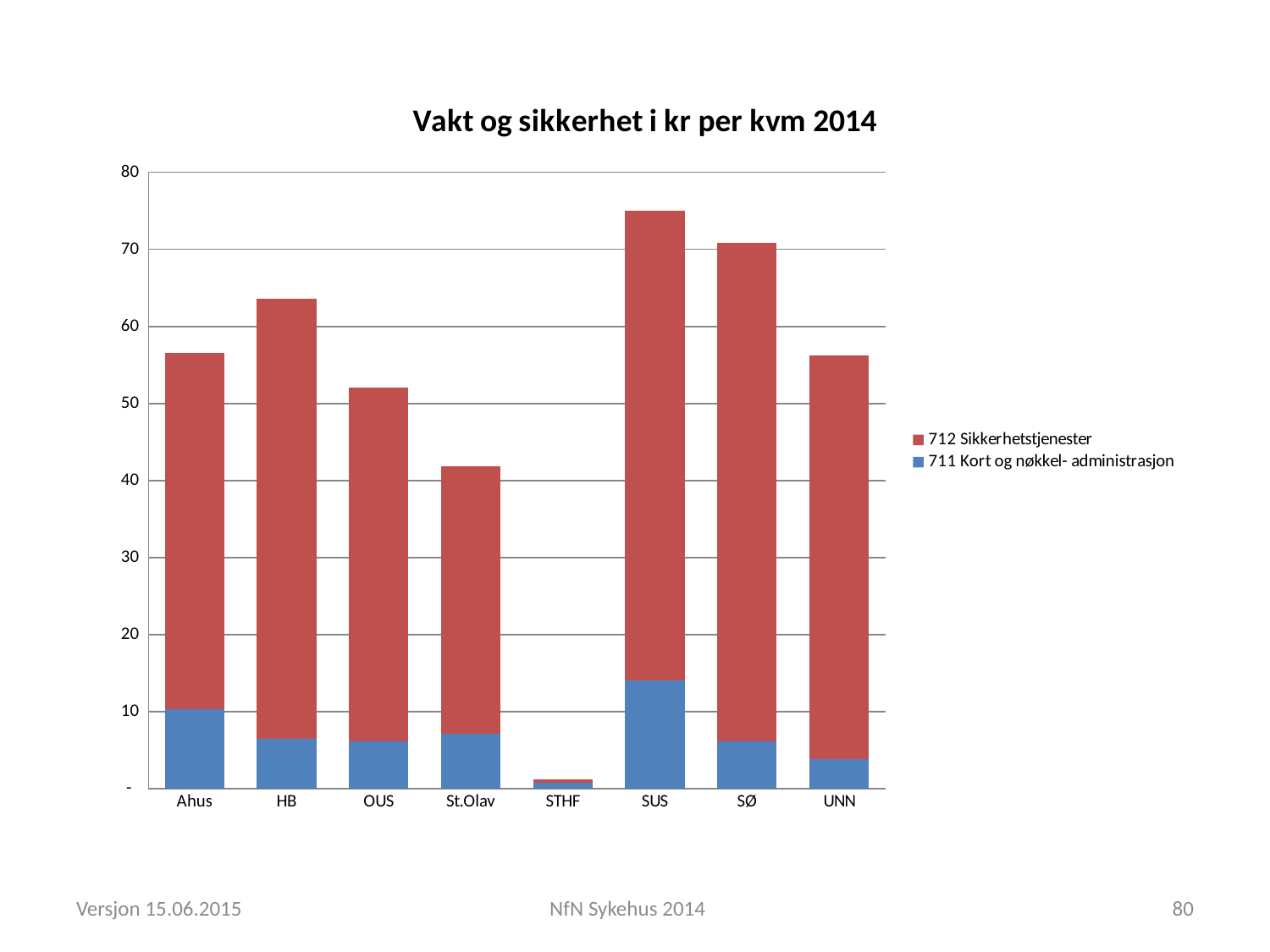

### Chart: Vakt og sikkerhet i kr per kvm 2014

| Category | 711 Kort og nøkkel- administrasjon  | 712 Sikkerhetstjenester  |
|---|---|---|
| Ahus | 10.324459612103775 | 46.27164792551303 |
| HB | 6.446754169410337 | 57.1704737059267 |
| OUS | 6.112445179339273 | 45.91797059786211 |
| St.Olav | 7.111897851071863 | 34.67798466289216 |
| STHF | 0.710556885648079 | 0.514799889474199 |
| SUS | 14.010515798563233 | 61.027905879587166 |
| SØ | 6.085172142983812 | 64.79365642337801 |
| UNN | 3.885666113505584 | 52.31524403848739 |
Versjon 15.06.2015
NfN Sykehus 2014
80